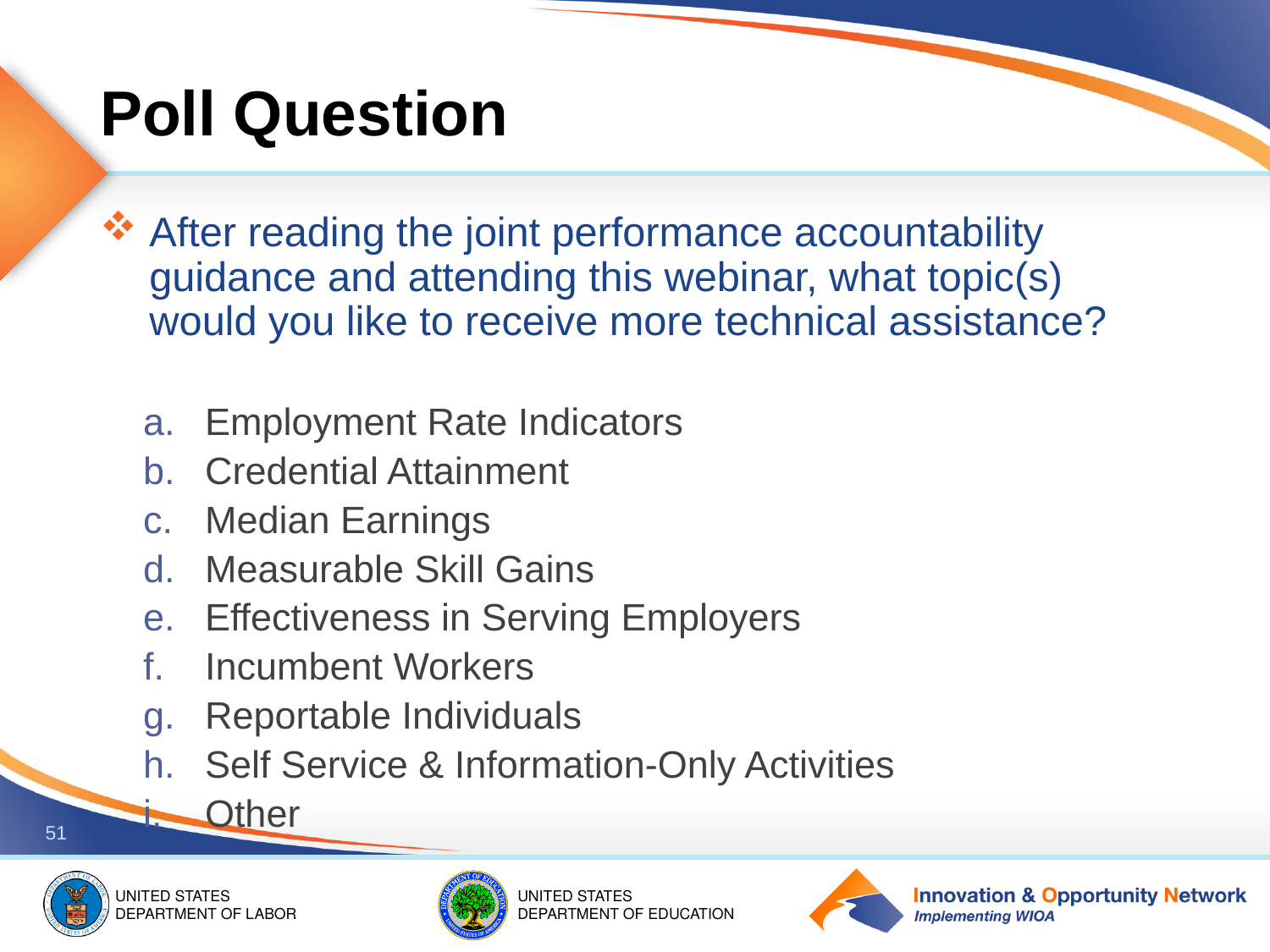

# Poll Question
After reading the joint performance accountability guidance and attending this webinar, what topic(s) would you like to receive more technical assistance?

Employment Rate Indicators
Credential Attainment
Median Earnings
Measurable Skill Gains
Effectiveness in Serving Employers
Incumbent Workers
Reportable Individuals
Self Service & Information-Only Activities
Other